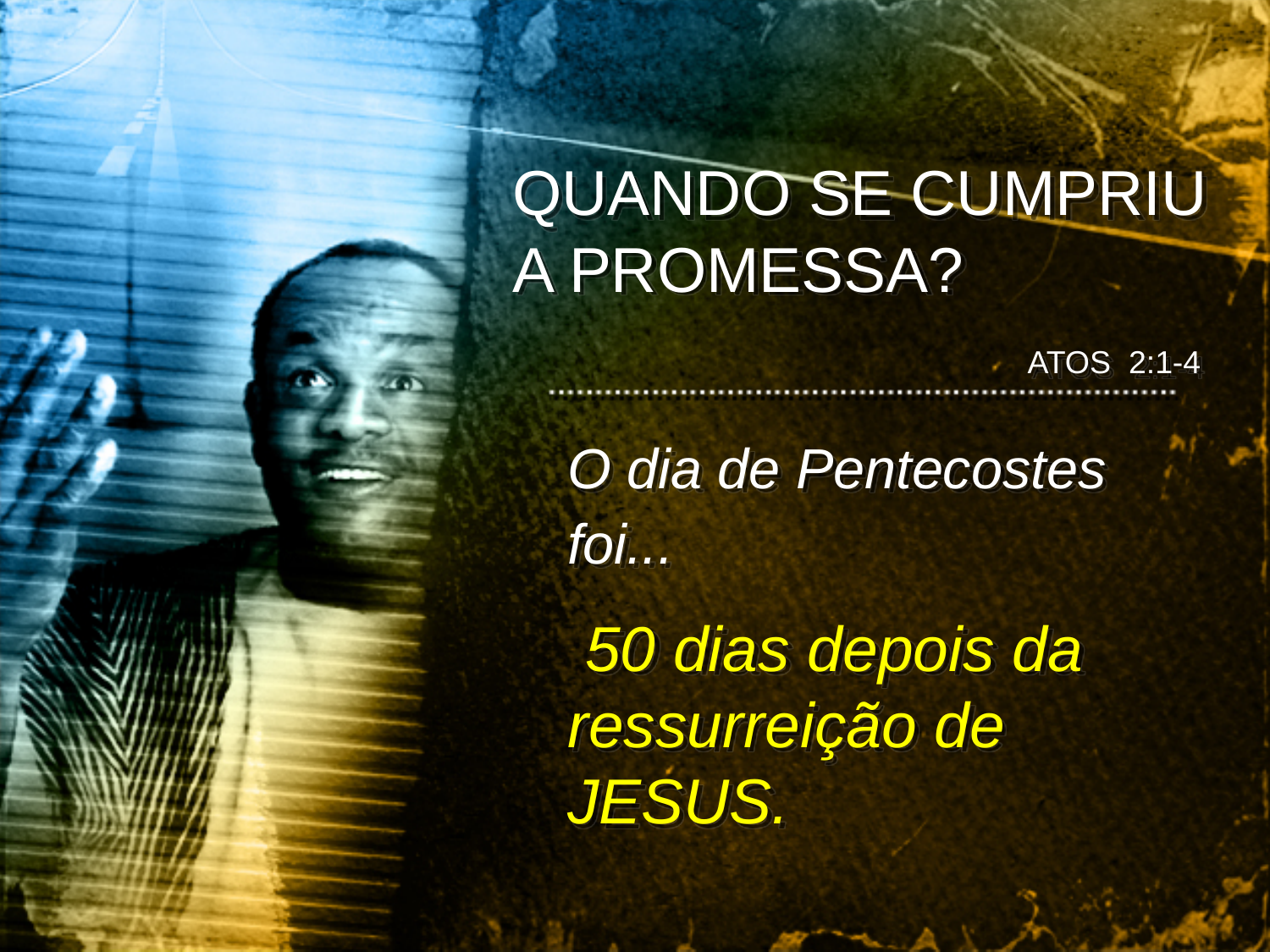

QUANDO SE CUMPRIU A PROMESSA?
ATOS  2:1-4

O dia de Pentecostes foi...
 50 dias depois da ressurreição de JESUS.